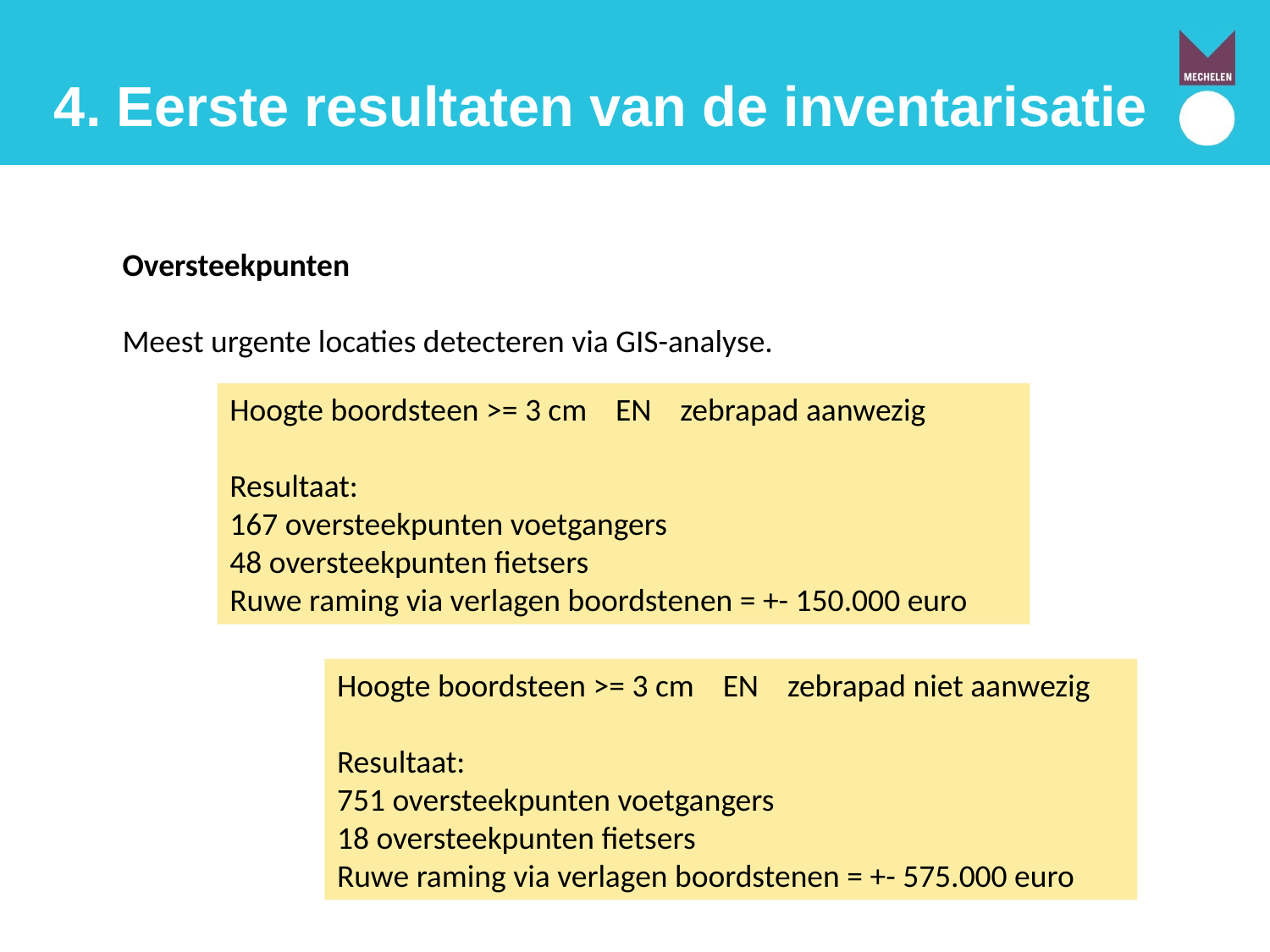

4. Eerste resultaten van de inventarisatie
Oversteekpunten

Meest urgente locaties detecteren via GIS-analyse.

Hoogte boordsteen >= 3 cm    EN    zebrapad aanwezig

Resultaat:
167 oversteekpunten voetgangers
48 oversteekpunten fietsers
Ruwe raming via verlagen boordstenen = +- 150.000 euro
Hoogte boordsteen >= 3 cm    EN    zebrapad niet aanwezig

Resultaat:
751 oversteekpunten voetgangers
18 oversteekpunten fietsers
Ruwe raming via verlagen boordstenen = +- 575.000 euro